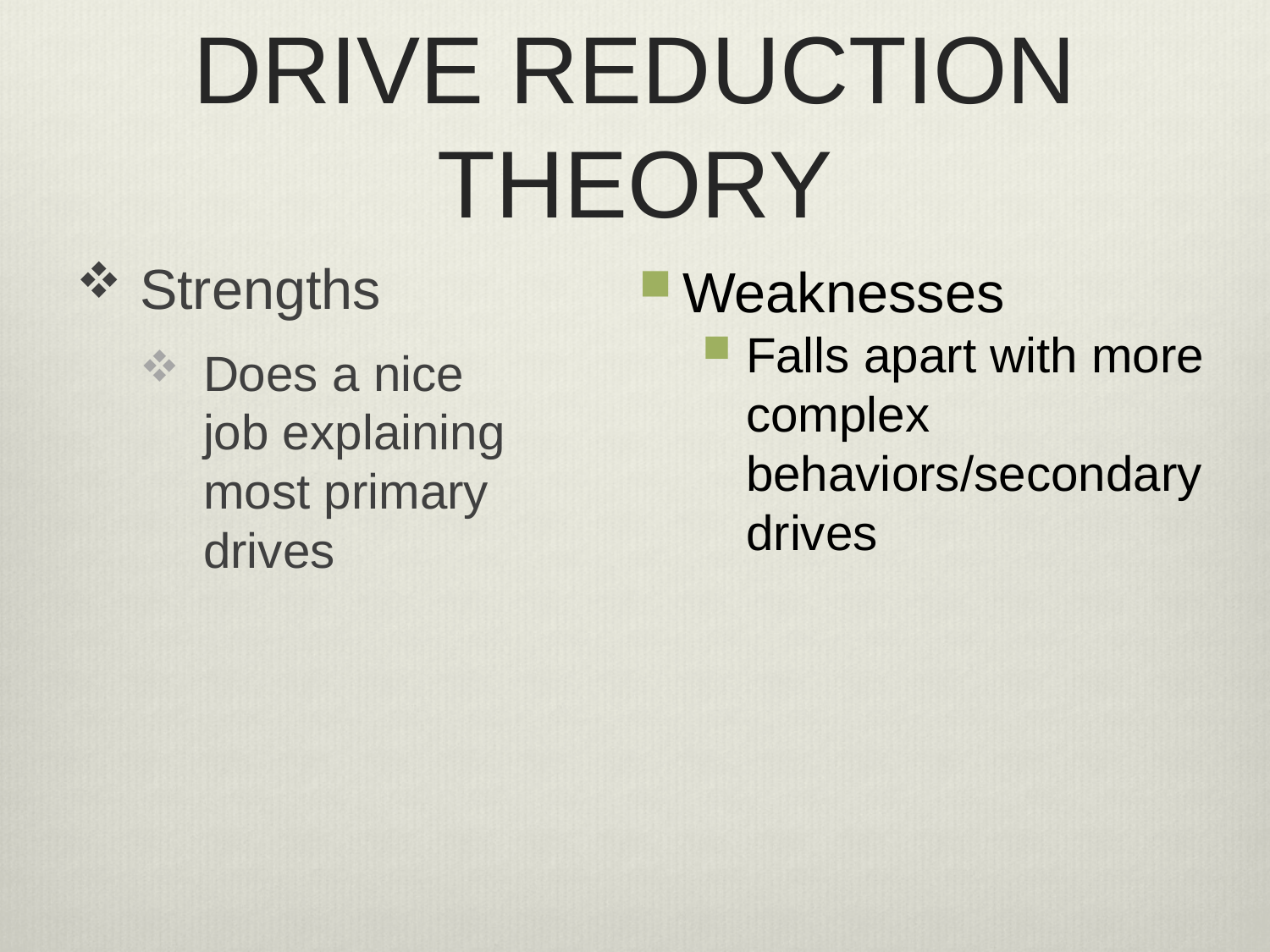

# DRIVE REDUCTION THEORY
Weaknesses
Falls apart with more complex behaviors/secondary drives

Strengths
Does a nice job explaining most primary drives